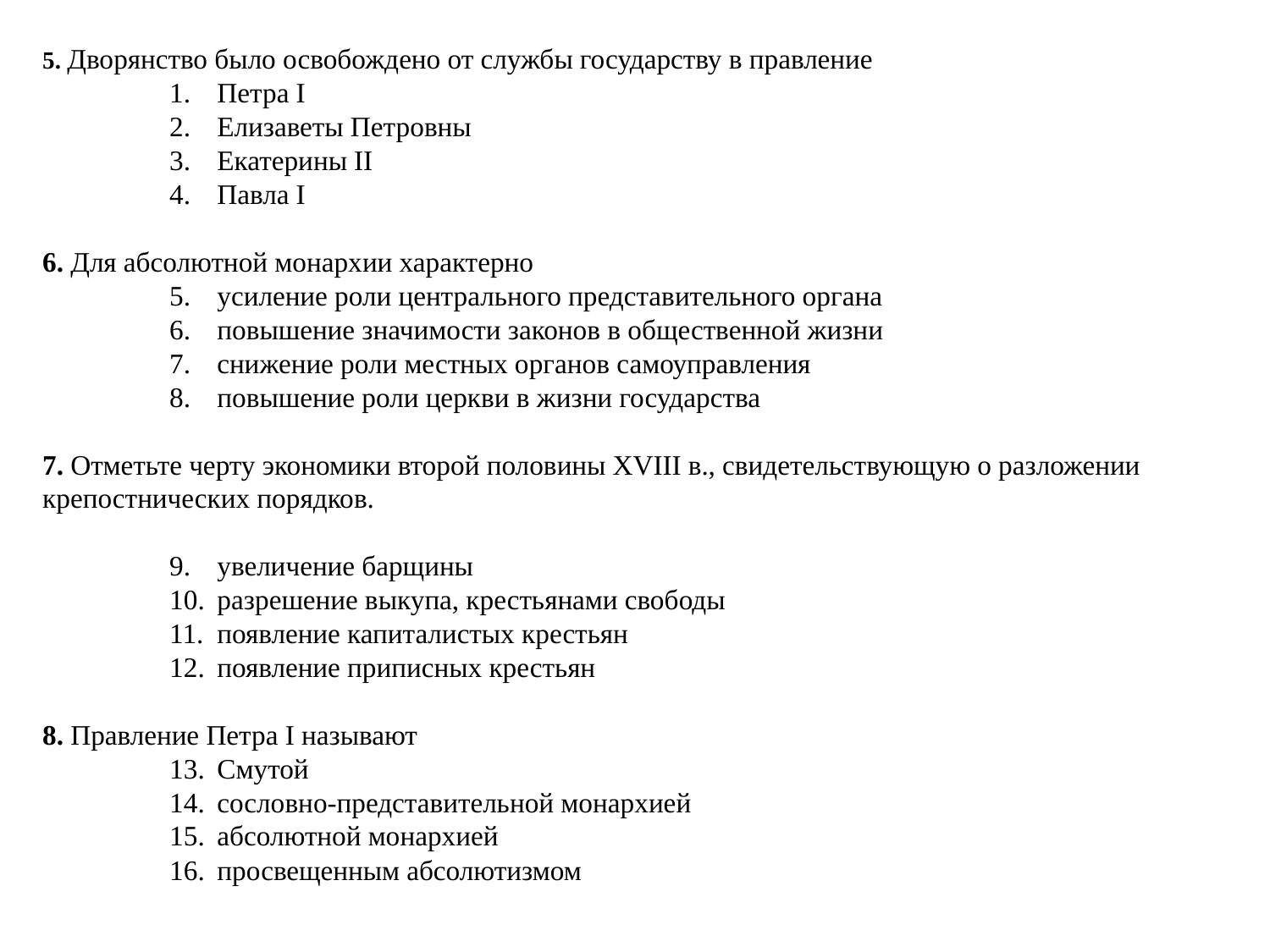

5. Дворянство было освобождено от службы государству в правление
Петра I
Елизаветы Петровны
Екатерины II
Павла I

6. Для абсолютной монархии характерно
усиление роли центрального представительного органа
повышение значимости законов в общественной жизни
снижение роли местных органов самоуправления
повышение роли церкви в жизни государства

7. Отметьте черту экономики второй половины XVIII в., свидетельствующую о разложении крепостнических порядков.

увеличение барщины
разрешение выкупа, крестьянами свободы
появление капиталистых крестьян
появление приписных крестьян

8. Правление Петра I называют
Смутой
сословно-представительной монархией
абсолютной монархией
просвещенным абсолютизмом